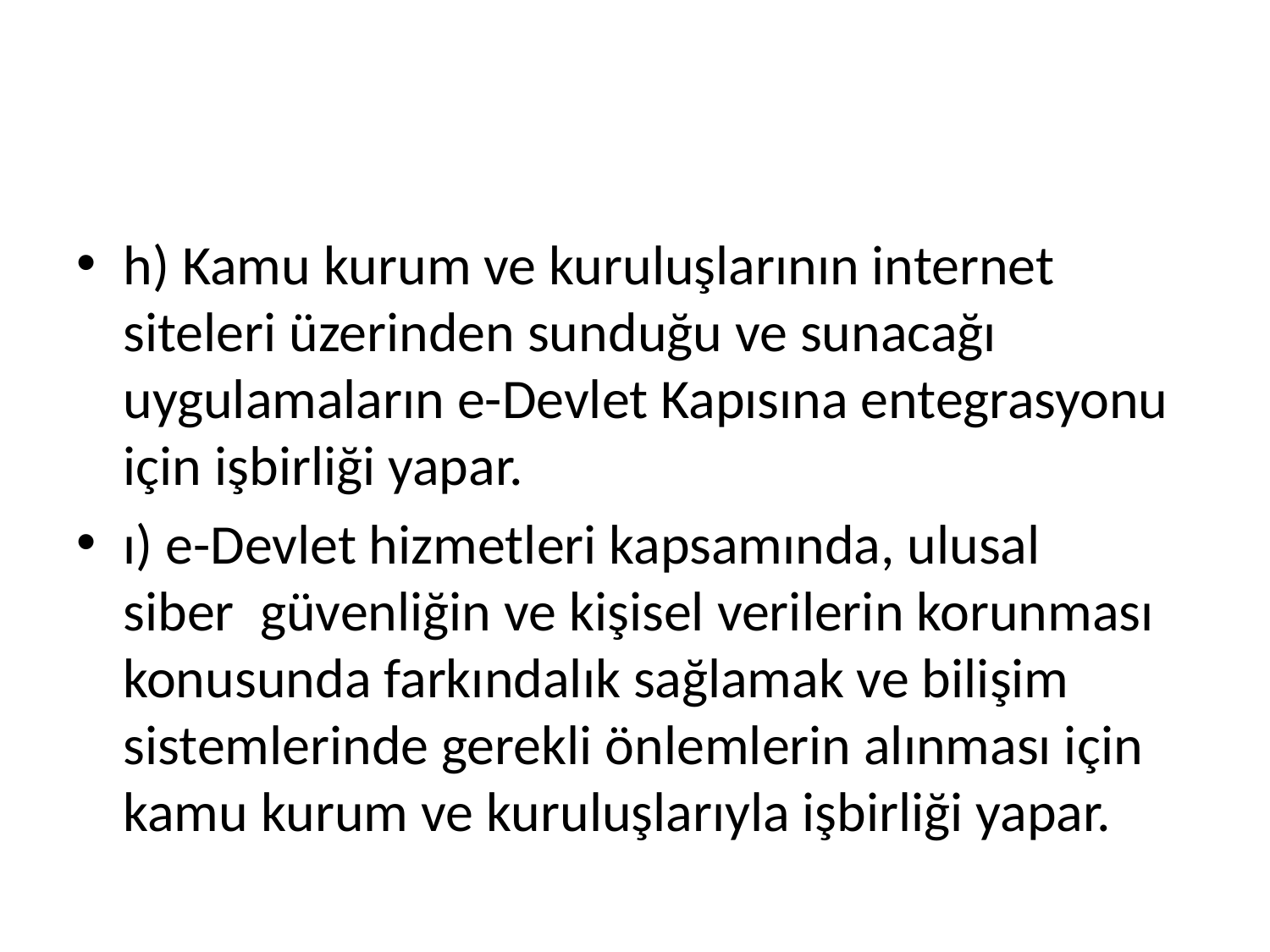

#
h) Kamu kurum ve kuruluşlarının internet siteleri üzerinden sunduğu ve sunacağı uygulamaların e-Devlet Kapısına entegrasyonu için işbirliği yapar.
ı) e-Devlet hizmetleri kapsamında, ulusal siber  güvenliğin ve kişisel verilerin korunması konusunda farkındalık sağlamak ve bilişim sistemlerinde gerekli önlemlerin alınması için kamu kurum ve kuruluşlarıyla işbirliği yapar.